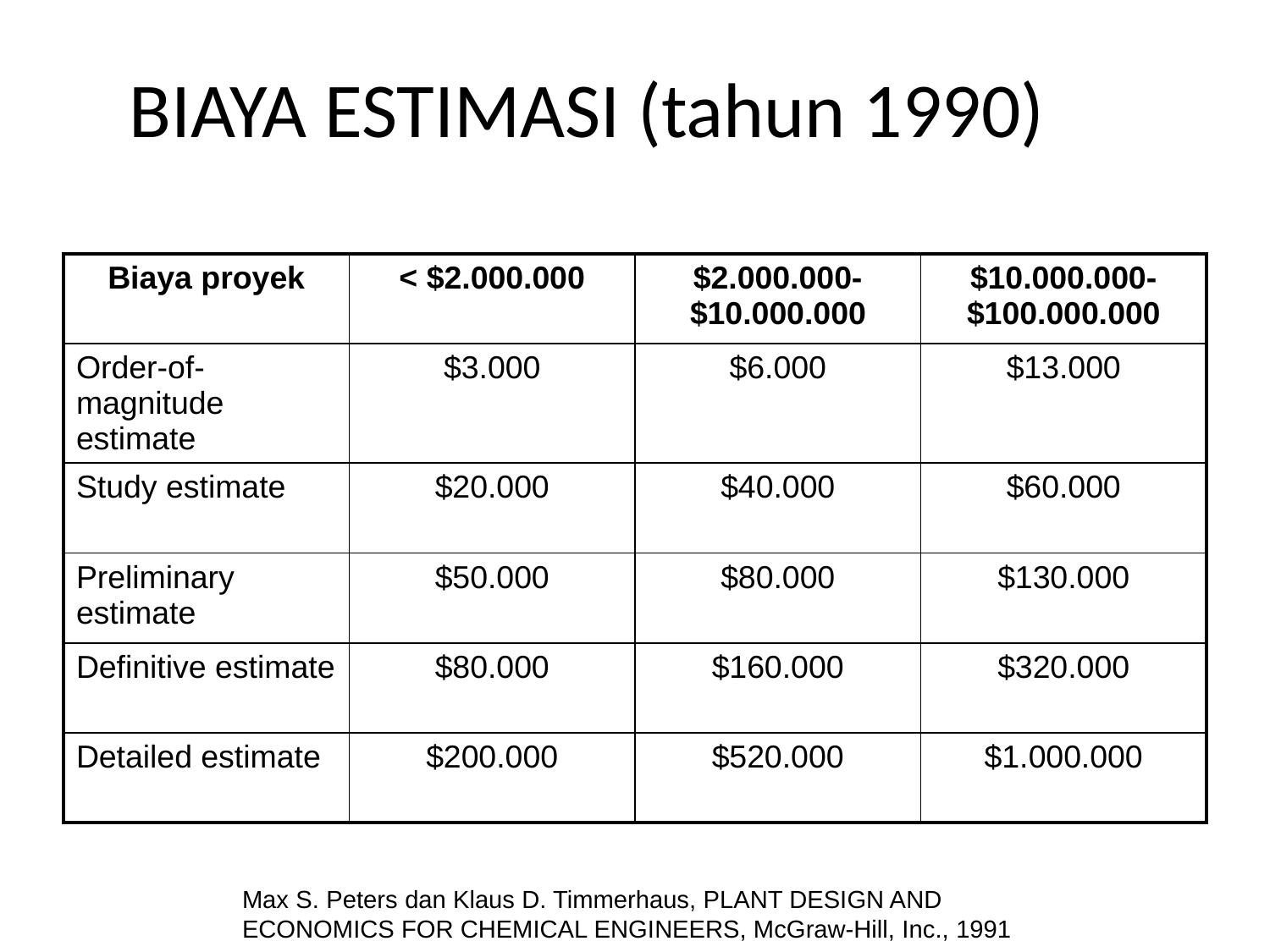

# BIAYA ESTIMASI (tahun 1990)
| Biaya proyek | < $2.000.000 | $2.000.000-$10.000.000 | $10.000.000-$100.000.000 |
| --- | --- | --- | --- |
| Order-of-magnitude estimate | $3.000 | $6.000 | $13.000 |
| Study estimate | $20.000 | $40.000 | $60.000 |
| Preliminary estimate | $50.000 | $80.000 | $130.000 |
| Definitive estimate | $80.000 | $160.000 | $320.000 |
| Detailed estimate | $200.000 | $520.000 | $1.000.000 |
Max S. Peters dan Klaus D. Timmerhaus, PLANT DESIGN AND
ECONOMICS FOR CHEMICAL ENGINEERS, McGraw-Hill, Inc., 1991